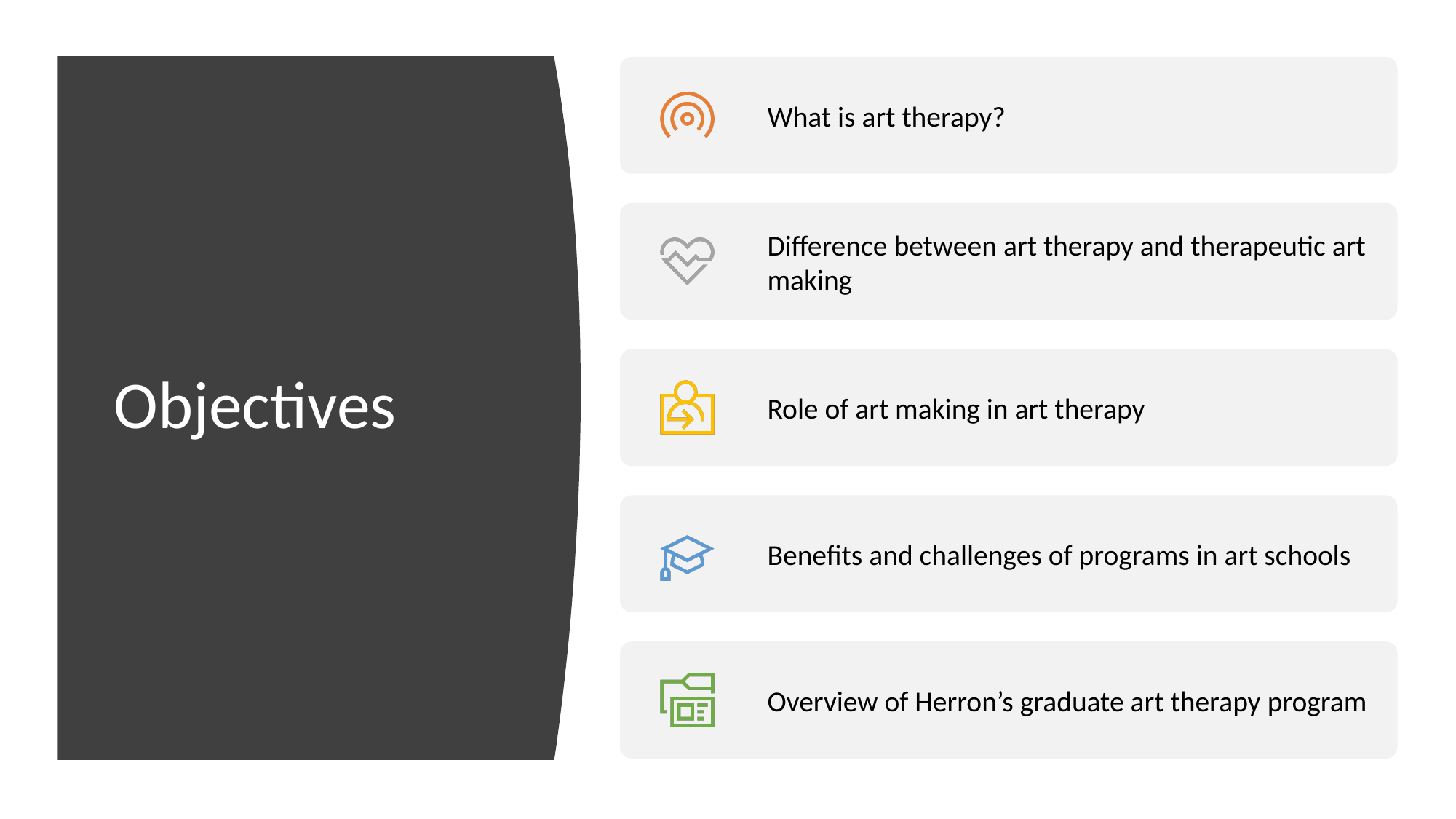

What is art therapy?
Difference between art therapy and therapeutic art making
Role of art making in art therapy
Benefits and challenges of programs in art schools
Overview of Herron’s graduate art therapy program

# Objectives